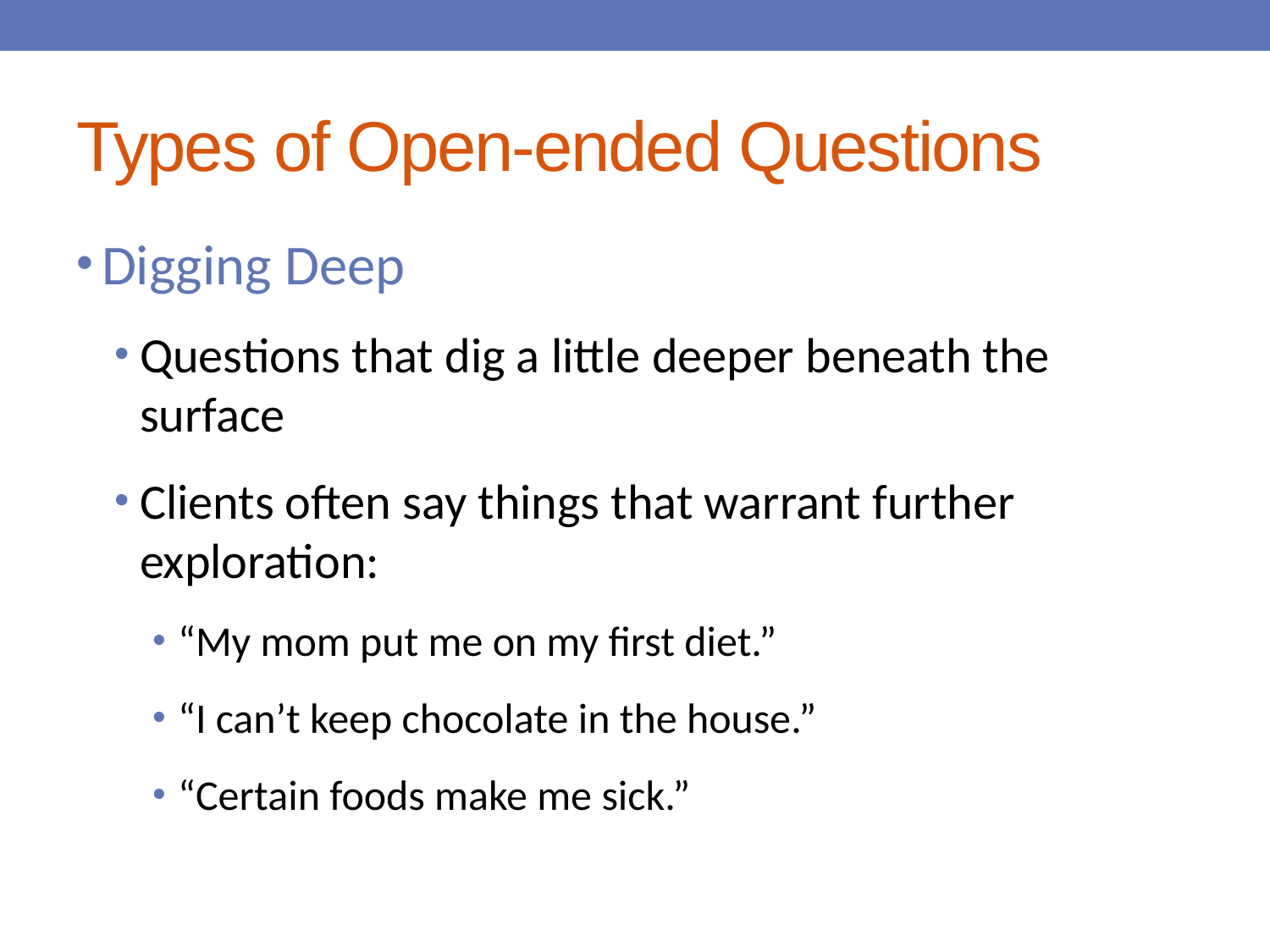

# Types of Open-ended Questions
Digging Deep
Questions that dig a little deeper beneath the surface
Clients often say things that warrant further exploration:
“My mom put me on my first diet.”
“I can’t keep chocolate in the house.”
“Certain foods make me sick.”